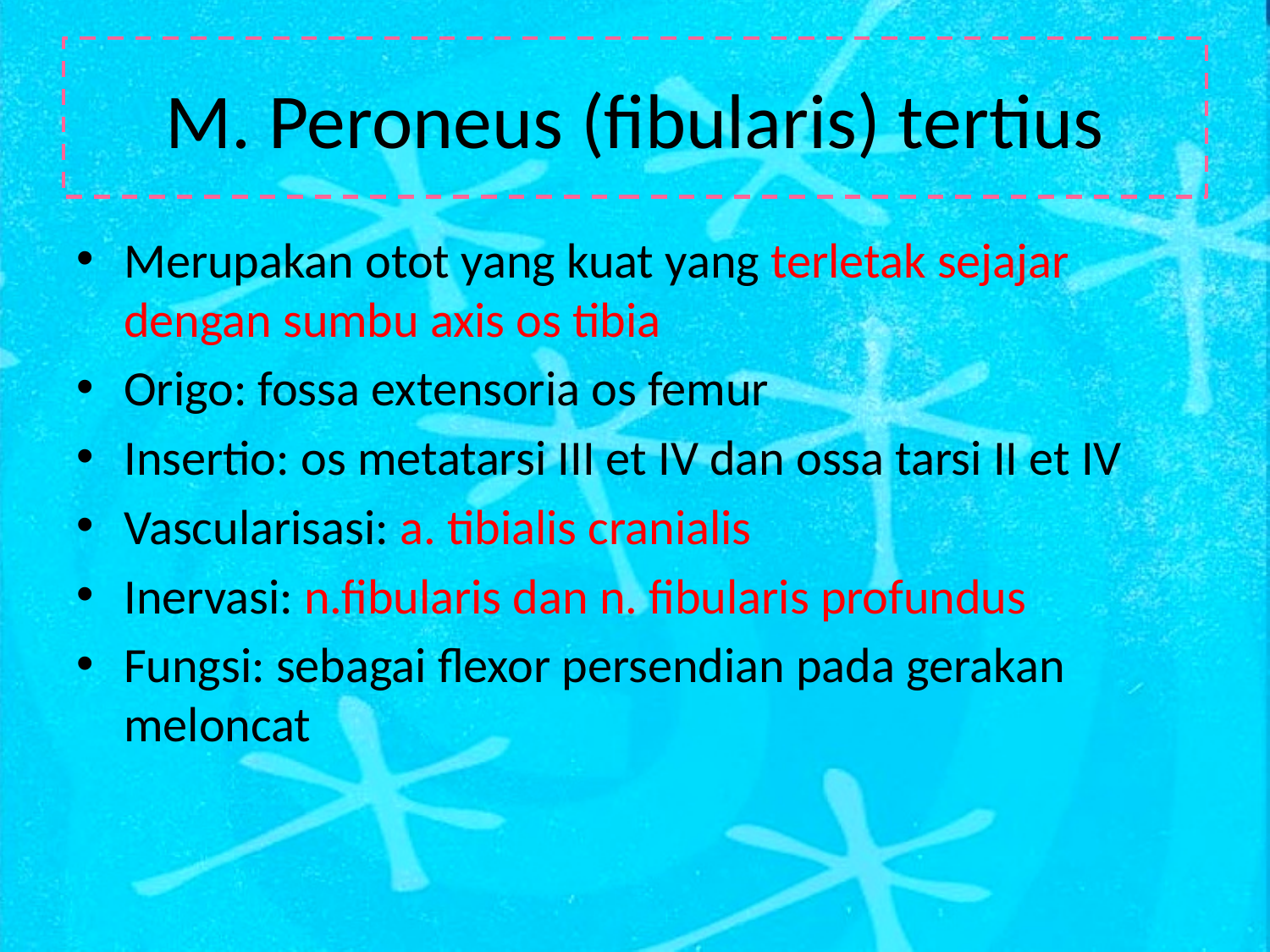

# M. Peroneus (fibularis) tertius
Merupakan otot yang kuat yang terletak sejajar dengan sumbu axis os tibia
Origo: fossa extensoria os femur
Insertio: os metatarsi III et IV dan ossa tarsi II et IV
Vascularisasi: a. tibialis cranialis
Inervasi: n.fibularis dan n. fibularis profundus
Fungsi: sebagai flexor persendian pada gerakan meloncat